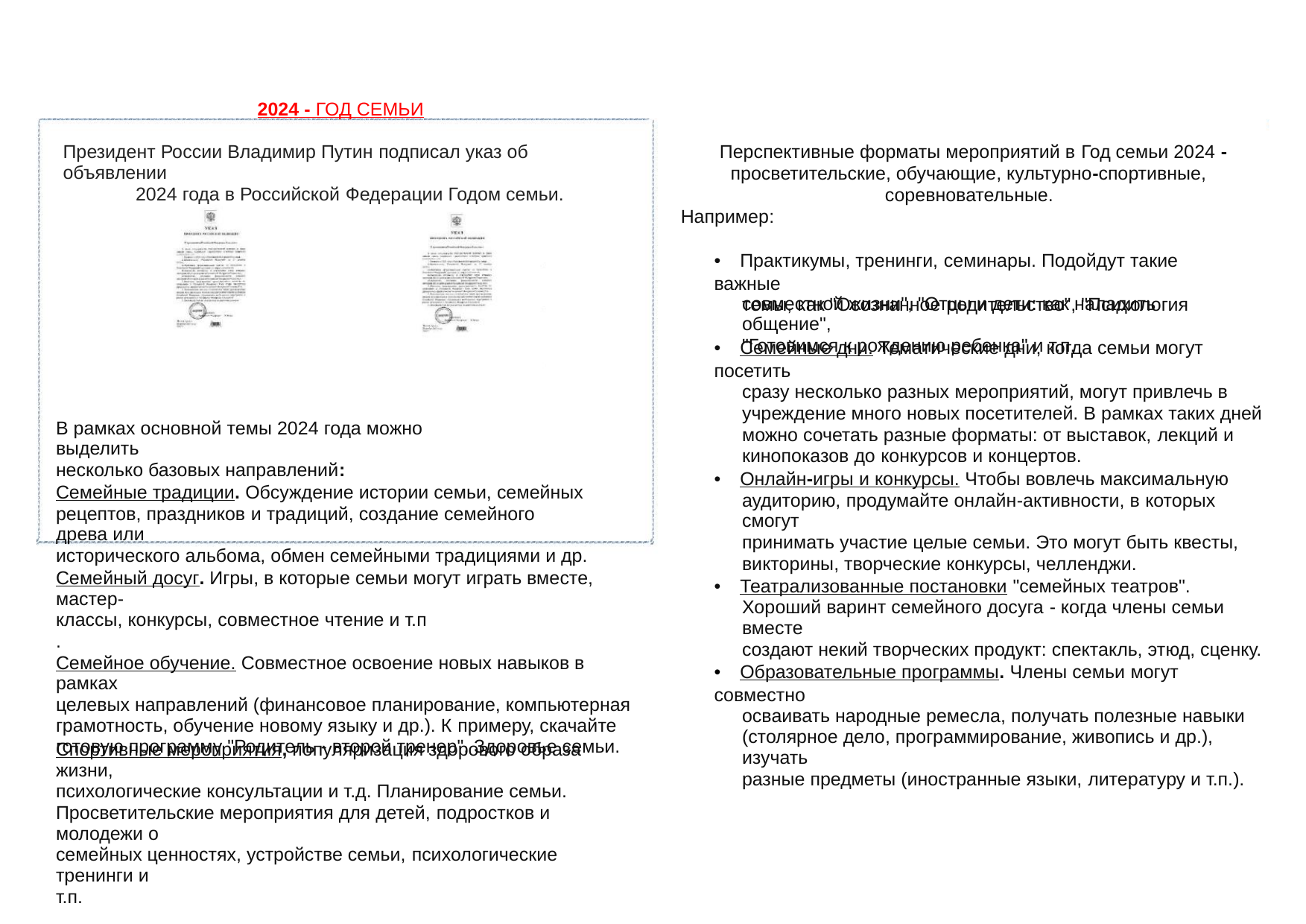

2024 - ГОД СЕМЬИ

Президент России Владимир Путин подписал указ об объявлении
2024 года в Российской Федерации Годом семьи.
Перспективные форматы мероприятий в Год семьи 2024 -
просветительские, обучающие, культурно-спортивные,
соревновательные.
Например:

• Практикумы, тренинги, семинары. Подойдут такие важные
темы, как "Осознанное родительство", "Психология
совместной жизни", "Отцы и дети: как наладить общение",
"Готовимся к рождению ребенка" и т.п.
• Семейные дни. Тематические дни, когда семьи могут посетить
сразу несколько разных мероприятий, могут привлечь в
учреждение много новых посетителей. В рамках таких дней
можно сочетать разные форматы: от выставок, лекций и
кинопоказов до конкурсов и концертов.
• Онлайн-игры и конкурсы. Чтобы вовлечь максимальную
аудиторию, продумайте онлайн-активности, в которых смогут
принимать участие целые семьи. Это могут быть квесты,
викторины, творческие конкурсы, челленджи.
• Театрализованные постановки "семейных театров".
Хороший варинт семейного досуга - когда члены семьи вместе
создают некий творческих продукт: спектакль, этюд, сценку.
• Образовательные программы. Члены семьи могут совместно
осваивать народные ремесла, получать полезные навыки
(столярное дело, программирование, живопись и др.), изучать
разные предметы (иностранные языки, литературу и т.п.).
В рамках основной темы 2024 года можно выделить
несколько базовых направлений:
Семейные традиции. Обсуждение истории семьи, семейных
рецептов, праздников и традиций, создание семейного древа или
исторического альбома, обмен семейными традициями и др.
Семейный досуг. Игры, в которые семьи могут играть вместе, мастер-
классы, конкурсы, совместное чтение и т.п
.
Семейное обучение. Совместное освоение новых навыков в рамках
целевых направлений (финансовое планирование, компьютерная
грамотность, обучение новому языку и др.). К примеру, скачайте
готовую программу "Родитель - второй тренер". Здоровье семьи.
Спортивные мероприятия, популяризация здорового образа жизни,
психологические консультации и т.д. Планирование семьи.
Просветительские мероприятия для детей, подростков и молодежи о
семейных ценностях, устройстве семьи, психологические тренинги и
т.п.